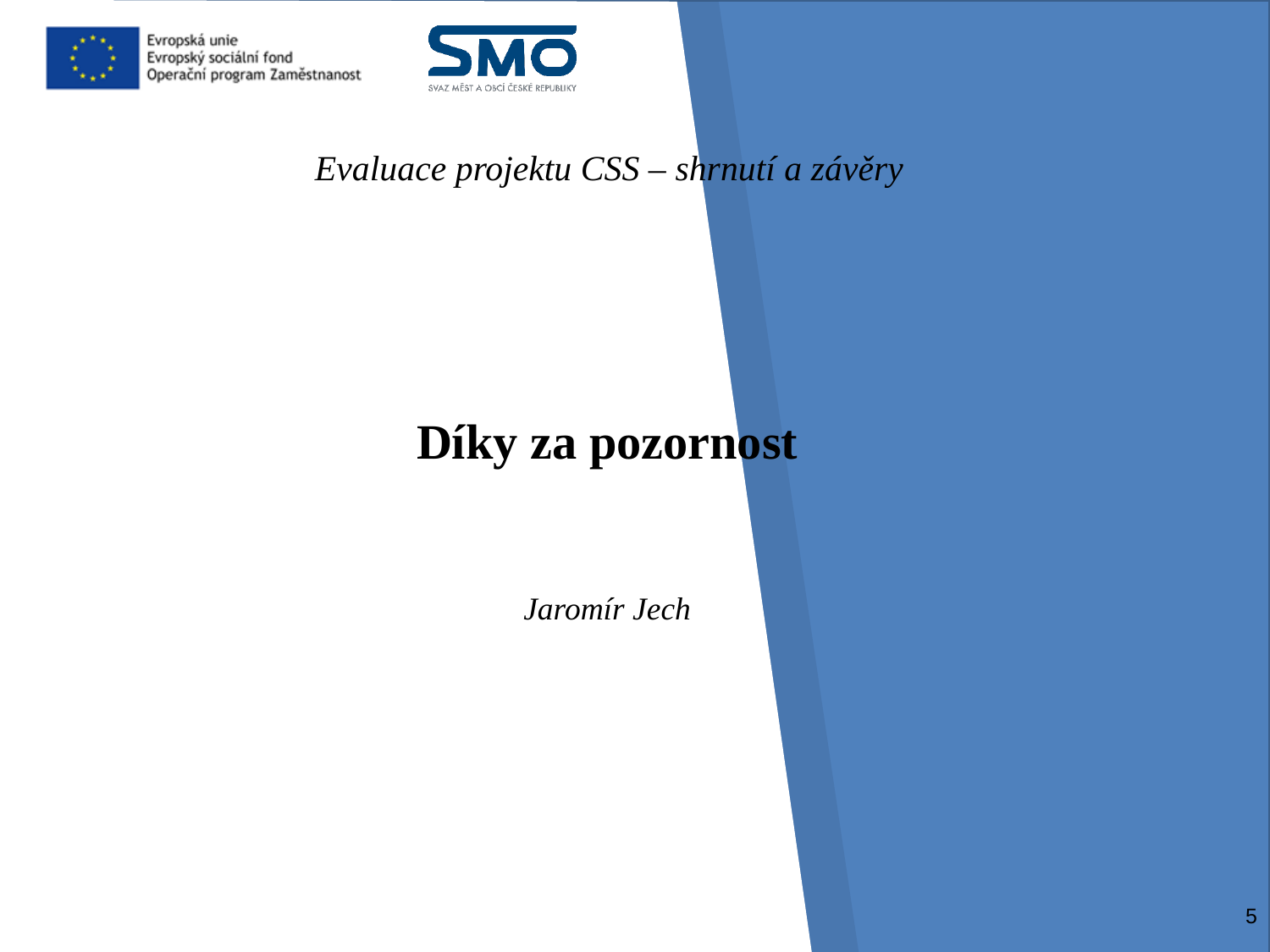

Evaluace projektu CSS – shrnutí a závěry
# Díky za pozornost Jaromír Jech
5